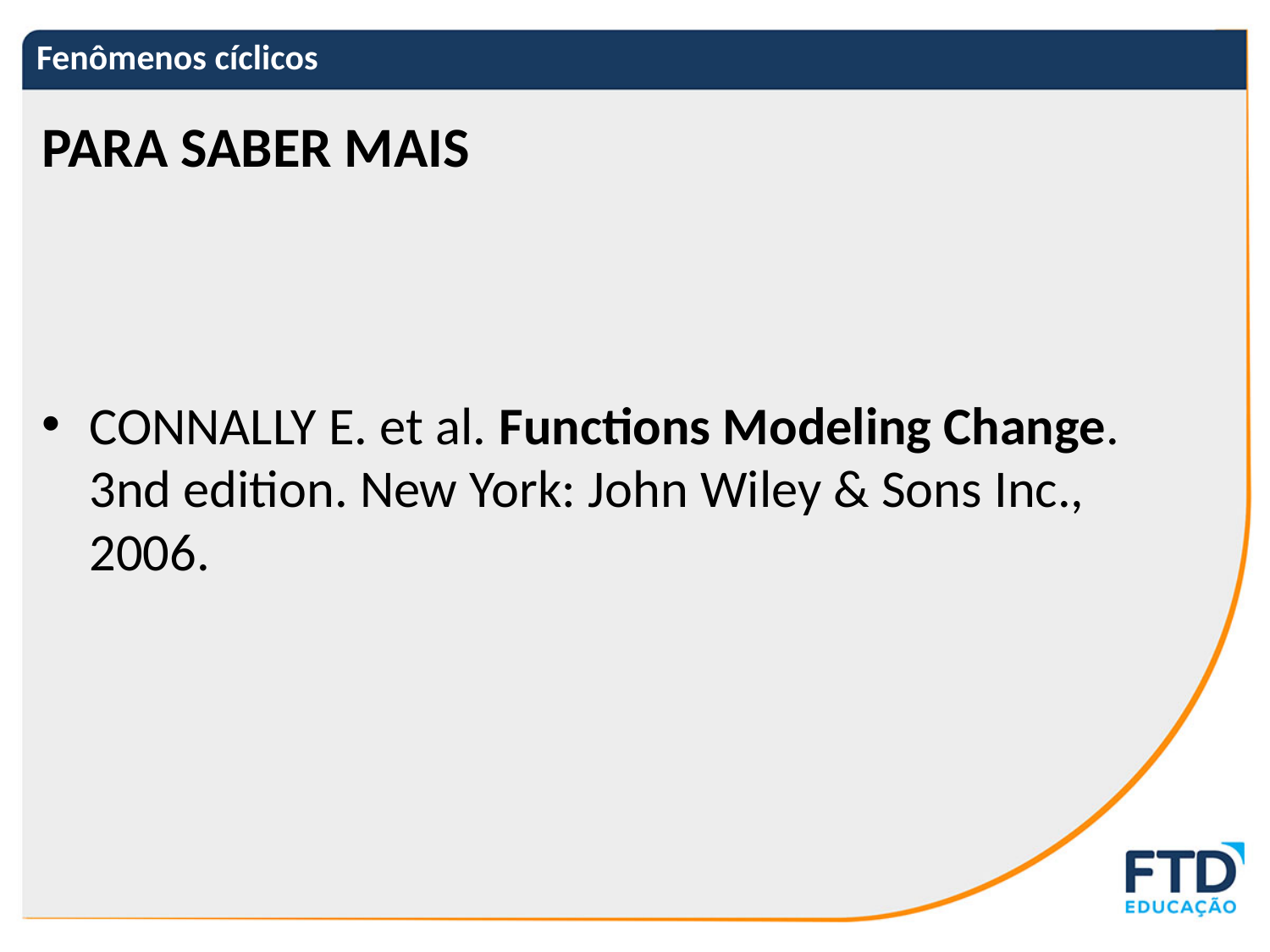

# Fenômenos cíclicos
PARA SABER MAIS

CONNALLY E. et al. Functions Modeling Change. 3nd edition. New York: John Wiley & Sons Inc., 2006.